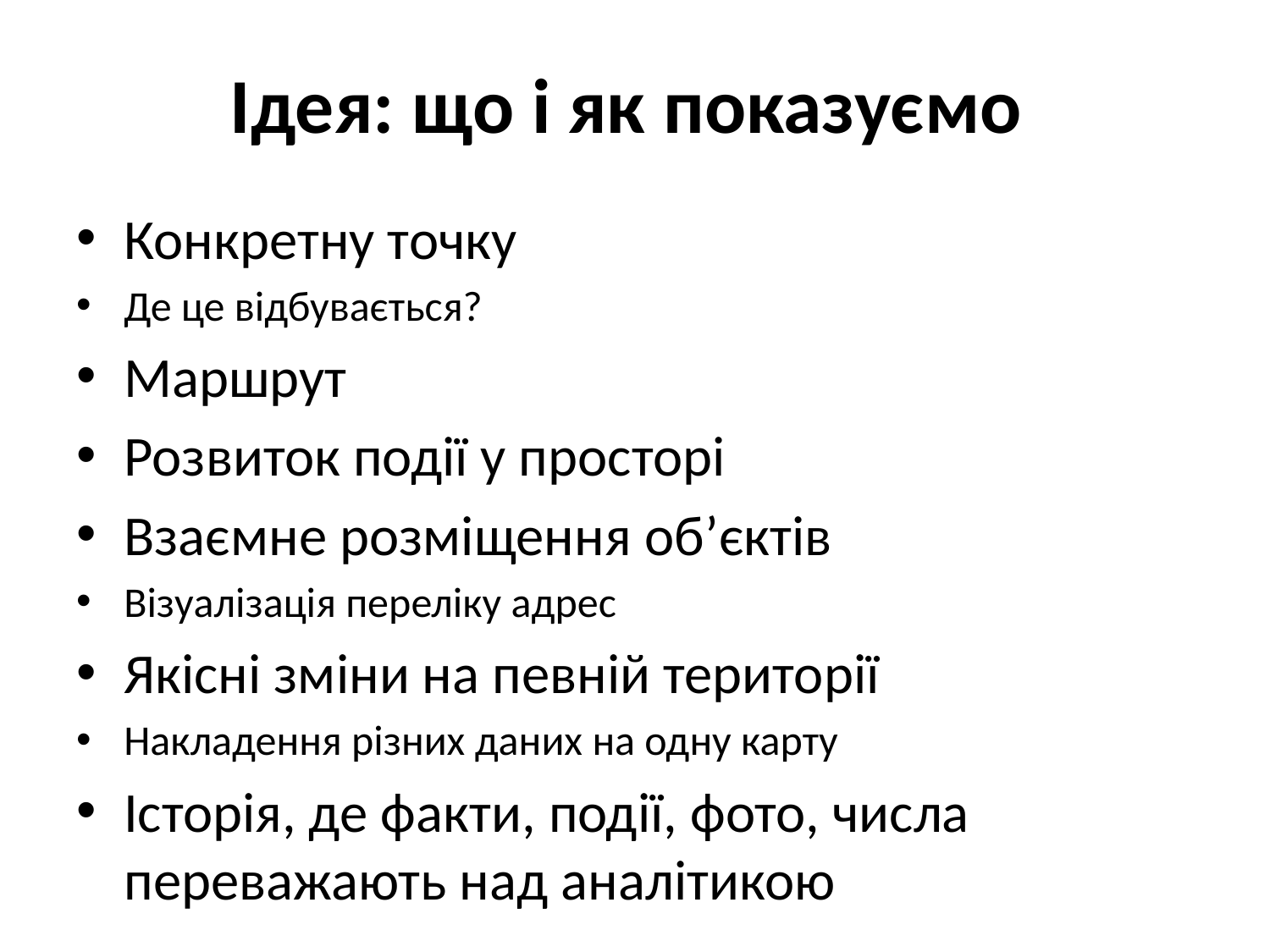

# Ідея: що і як показуємо
Конкретну точку
Де це відбувається?
Маршрут
Розвиток події у просторі
Взаємне розміщення об’єктів
Візуалізація переліку адрес
Якісні зміни на певній території
Накладення різних даних на одну карту
Історія, де факти, події, фото, числа переважають над аналітикою